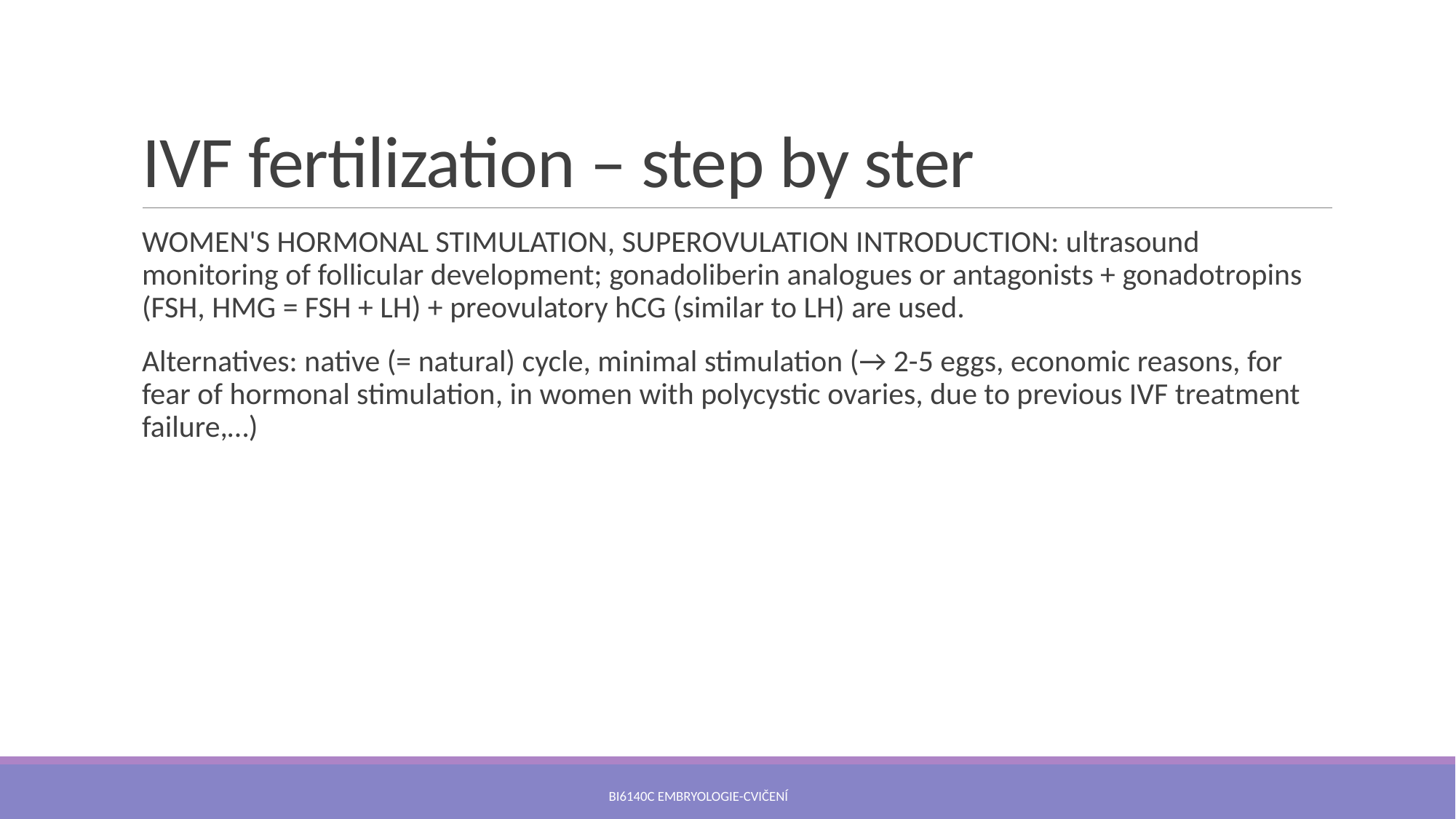

# IVF fertilization – step by ster
WOMEN'S HORMONAL STIMULATION, SUPEROVULATION INTRODUCTION: ultrasound monitoring of follicular development; gonadoliberin analogues or antagonists + gonadotropins (FSH, HMG = FSH + LH) + preovulatory hCG (similar to LH) are used.
Alternatives: native (= natural) cycle, minimal stimulation (→ 2-5 eggs, economic reasons, for fear of hormonal stimulation, in women with polycystic ovaries, due to previous IVF treatment failure,…)
Bi6140c Embryologie-cvičení